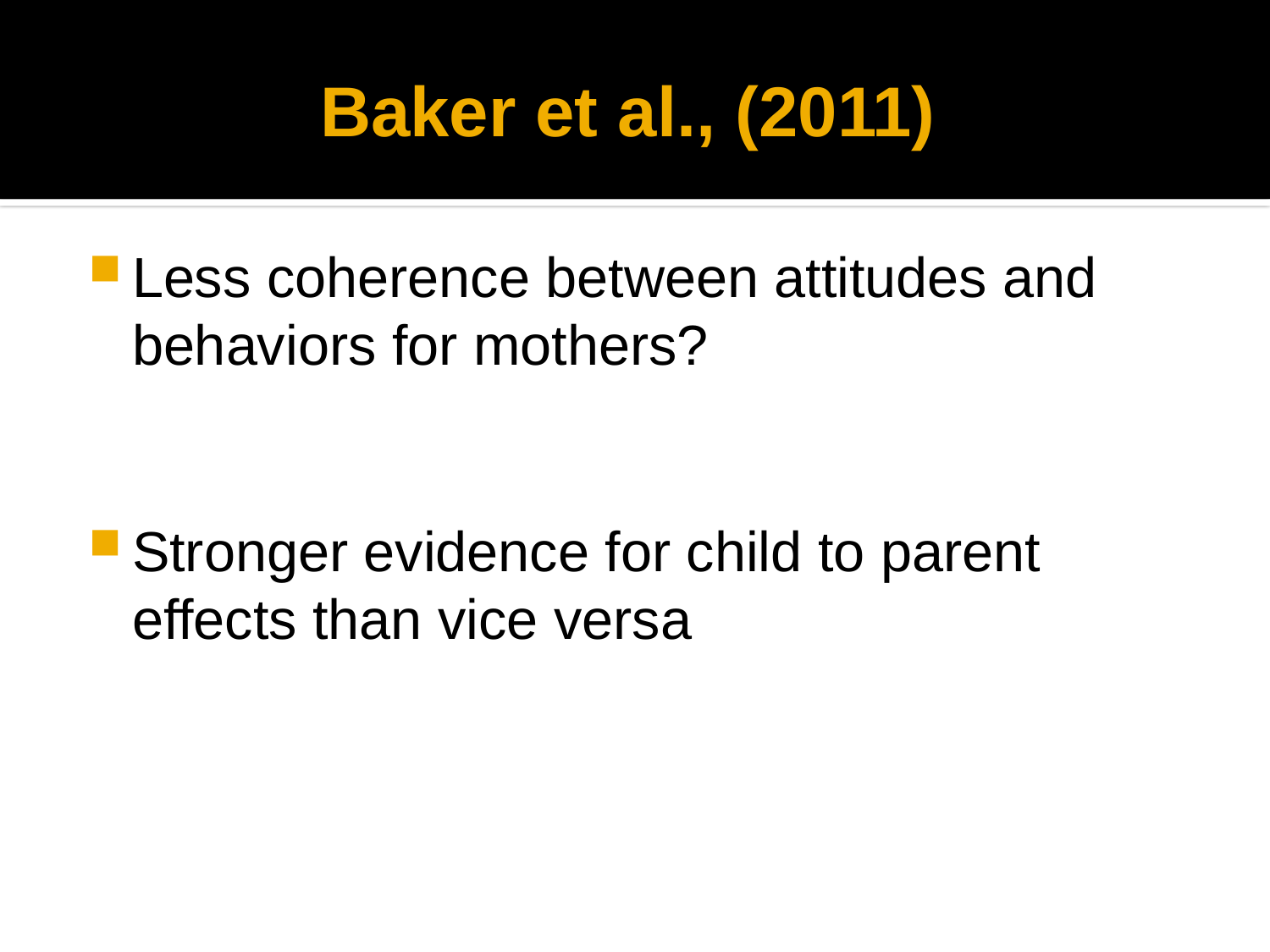

# Baker et al., (2011)
Less coherence between attitudes and behaviors for mothers?

Stronger evidence for child to parent effects than vice versa